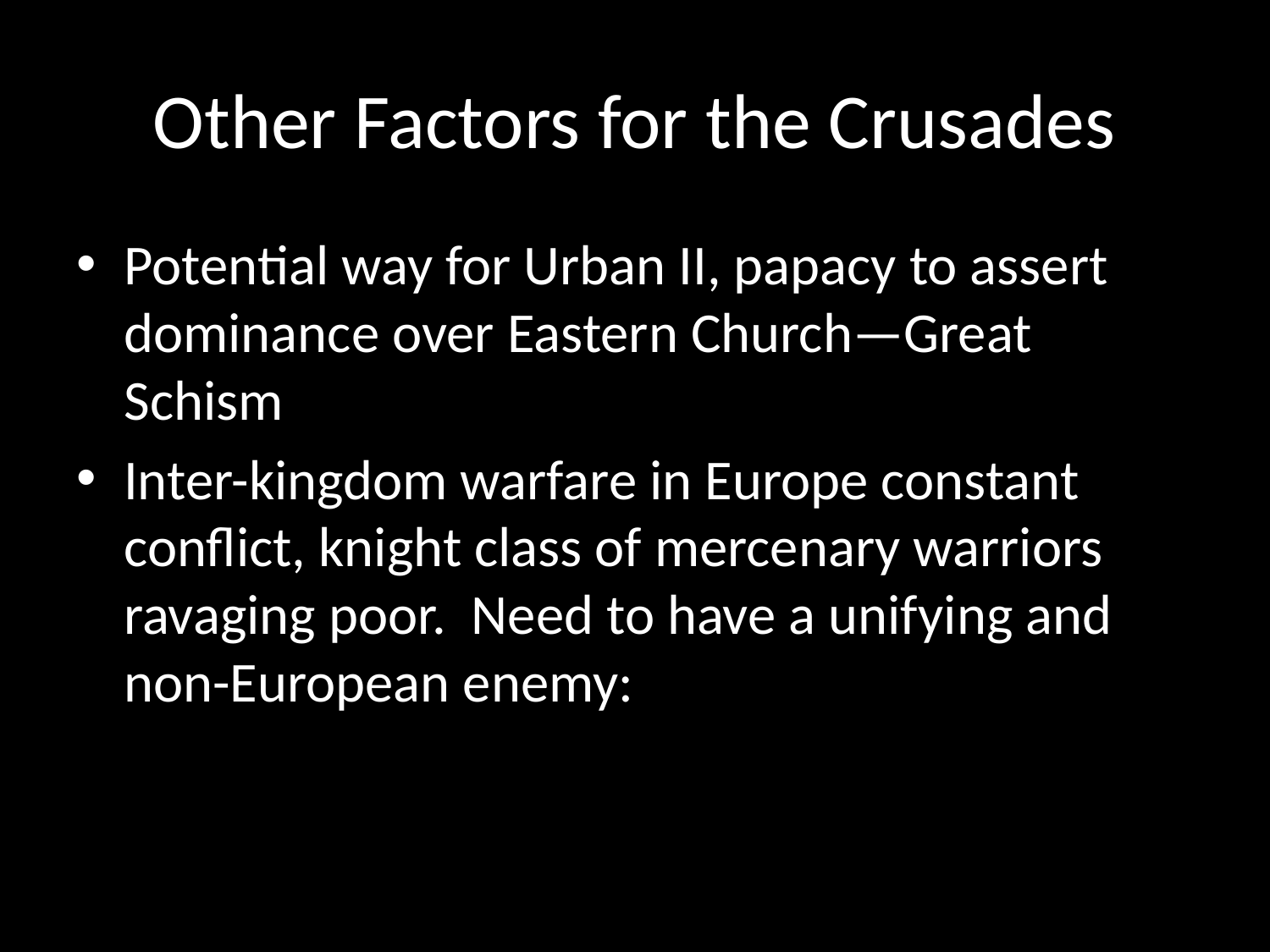

# Other Factors for the Crusades
Potential way for Urban II, papacy to assert dominance over Eastern Church—Great Schism
Inter-kingdom warfare in Europe constant conflict, knight class of mercenary warriors ravaging poor.  Need to have a unifying and non-European enemy: